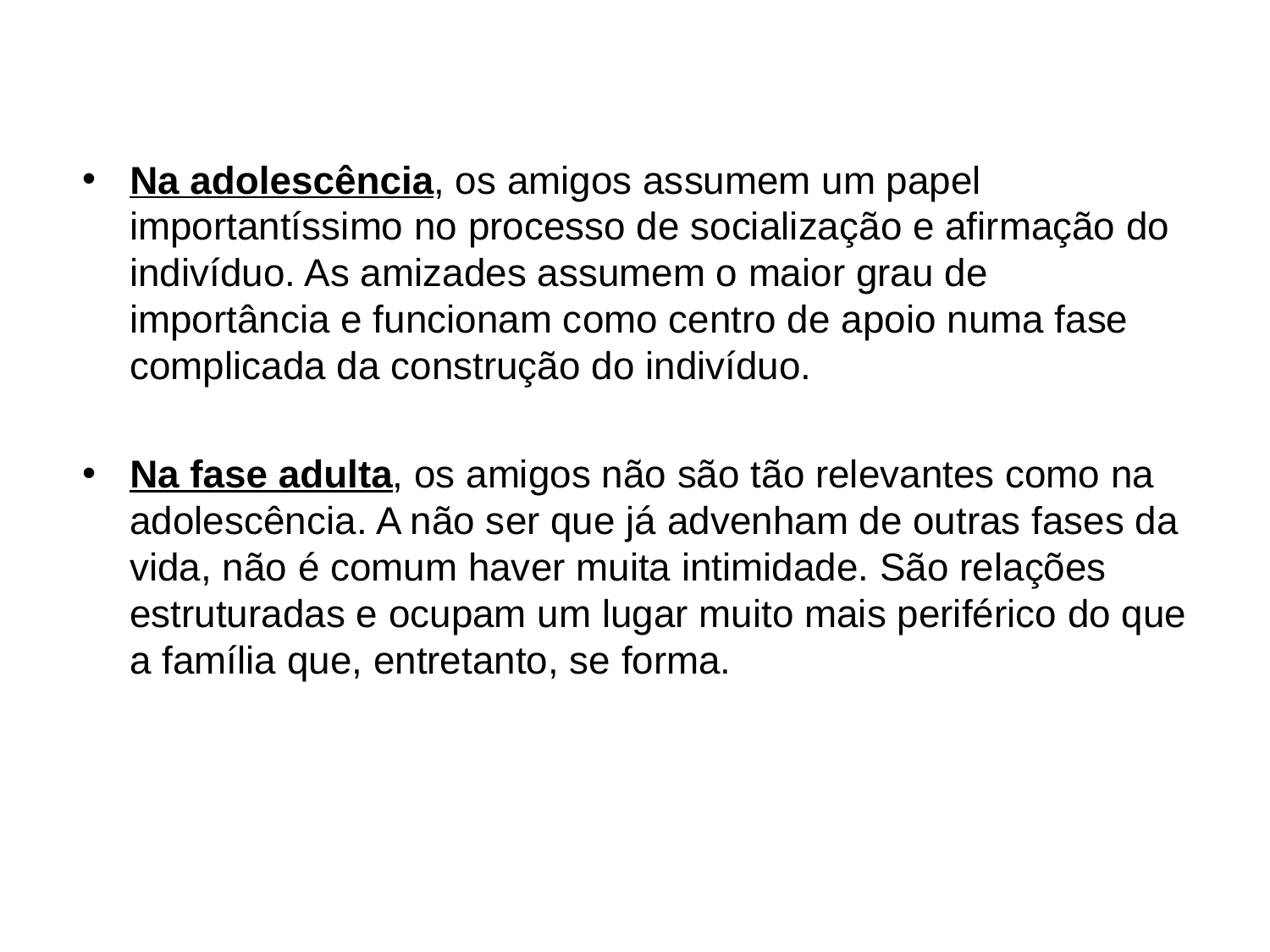

Na adolescência, os amigos assumem um papel importantíssimo no processo de socialização e afirmação do indivíduo. As amizades assumem o maior grau de importância e funcionam como centro de apoio numa fase complicada da construção do indivíduo.

Na fase adulta, os amigos não são tão relevantes como na adolescência. A não ser que já advenham de outras fases da vida, não é comum haver muita intimidade. São relações estruturadas e ocupam um lugar muito mais periférico do que a família que, entretanto, se forma.